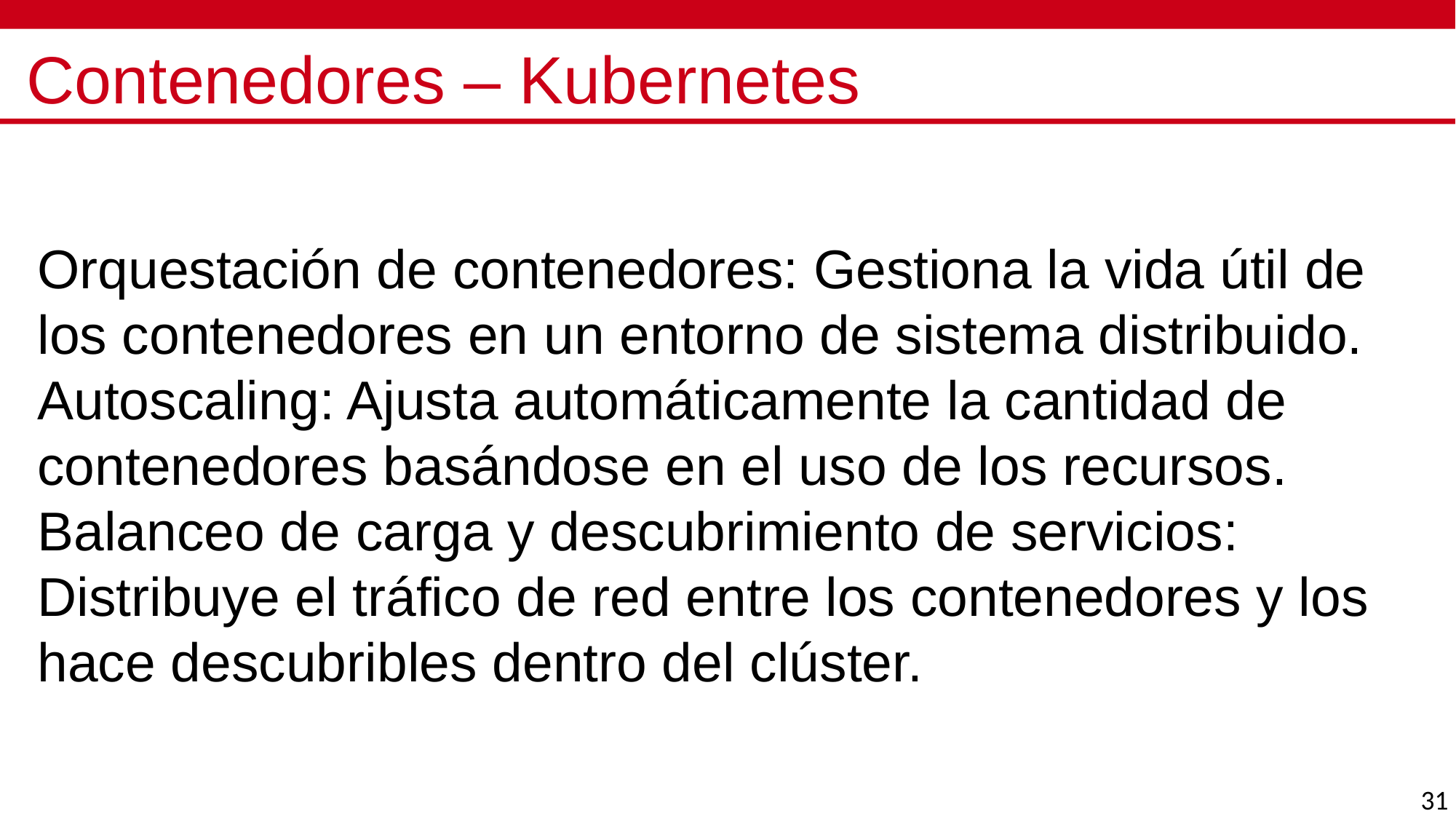

# Contenedores – Kubernetes
Orquestación de contenedores: Gestiona la vida útil de los contenedores en un entorno de sistema distribuido.
Autoscaling: Ajusta automáticamente la cantidad de contenedores basándose en el uso de los recursos.
Balanceo de carga y descubrimiento de servicios: Distribuye el tráfico de red entre los contenedores y los hace descubribles dentro del clúster.
31